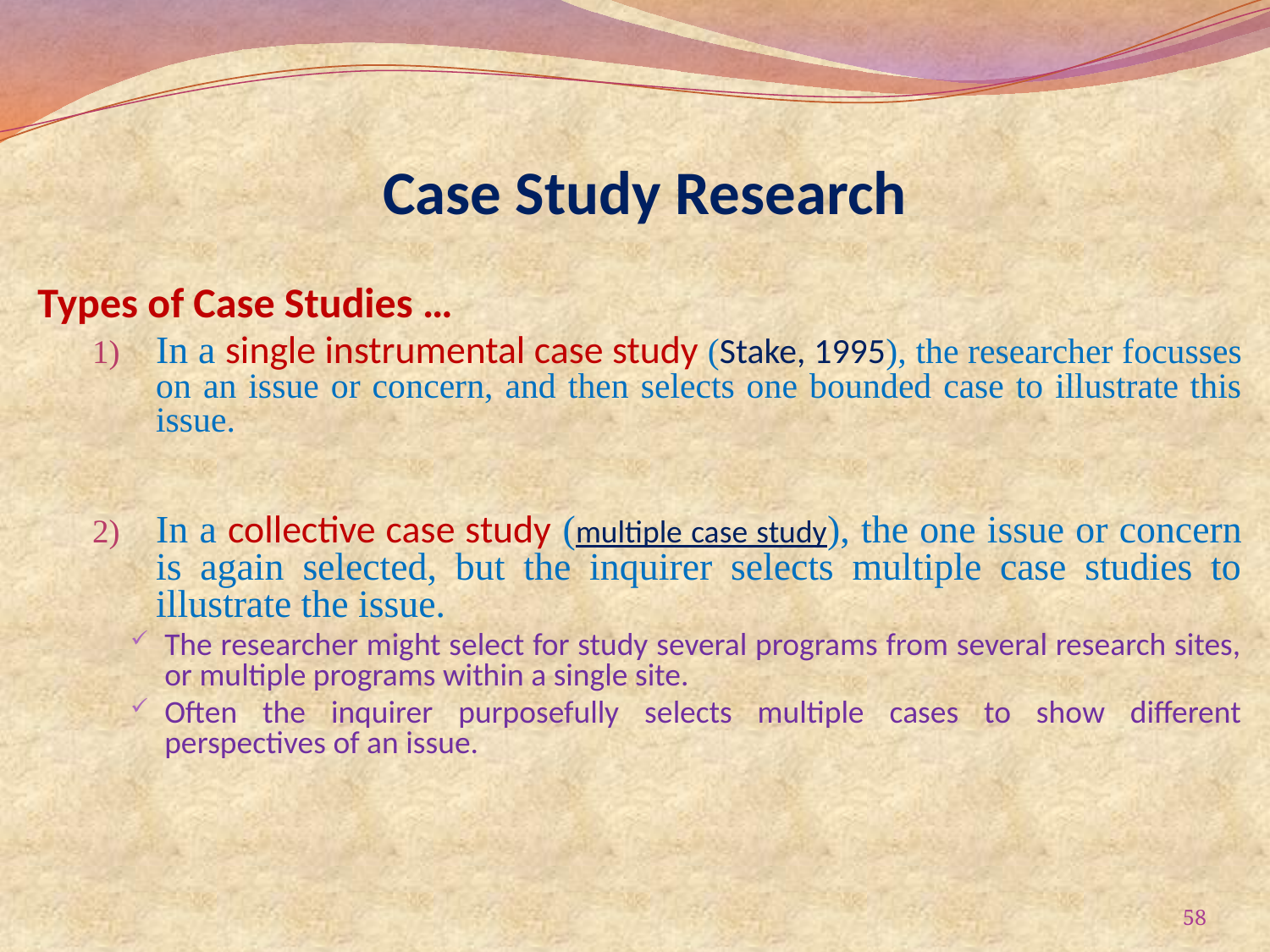

# Case Study Research
Types of Case Studies …
In a single instrumental case study (Stake, 1995), the researcher focusses on an issue or concern, and then selects one bounded case to illustrate this issue.

In a collective case study (multiple case study), the one issue or concern is again selected, but the inquirer selects multiple case studies to illustrate the issue.
The researcher might select for study several programs from several research sites, or multiple programs within a single site.
Often the inquirer purposefully selects multiple cases to show different perspectives of an issue.

58